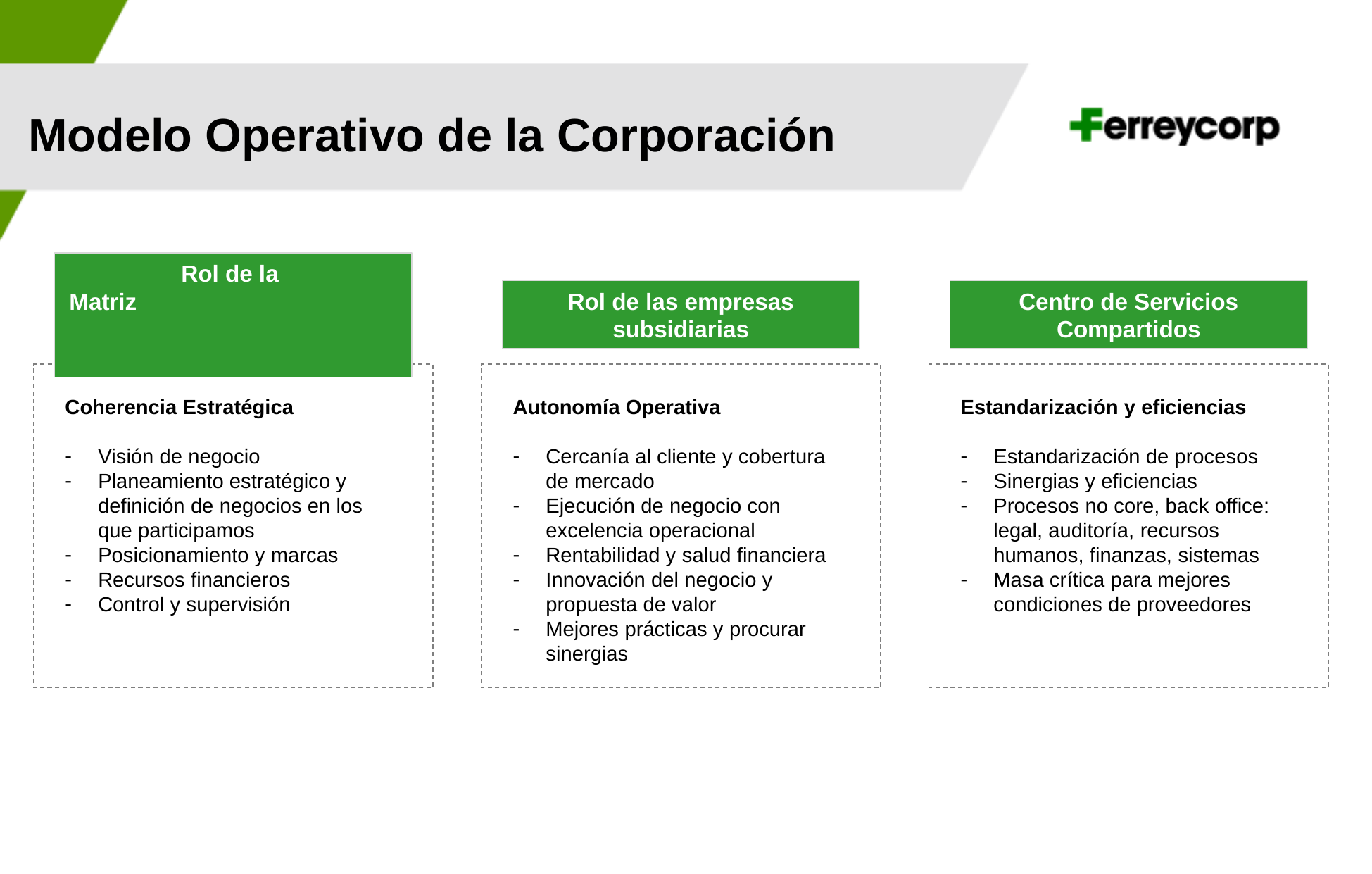

Modelo Operativo de la Corporación
Rol de la
Matriz
Centro de Servicios Compartidos
Rol de las empresas subsidiarias

Coherencia Estratégica

Visión de negocio
Planeamiento estratégico y definición de negocios en los que participamos
Posicionamiento y marcas
Recursos financieros
Control y supervisión
Estandarización y eficiencias

Estandarización de procesos
Sinergias y eficiencias
Procesos no core, back office: legal, auditoría, recursos humanos, finanzas, sistemas
Masa crítica para mejores condiciones de proveedores
Autonomía Operativa

Cercanía al cliente y cobertura de mercado
Ejecución de negocio con excelencia operacional
Rentabilidad y salud financiera
Innovación del negocio y propuesta de valor
Mejores prácticas y procurar sinergias